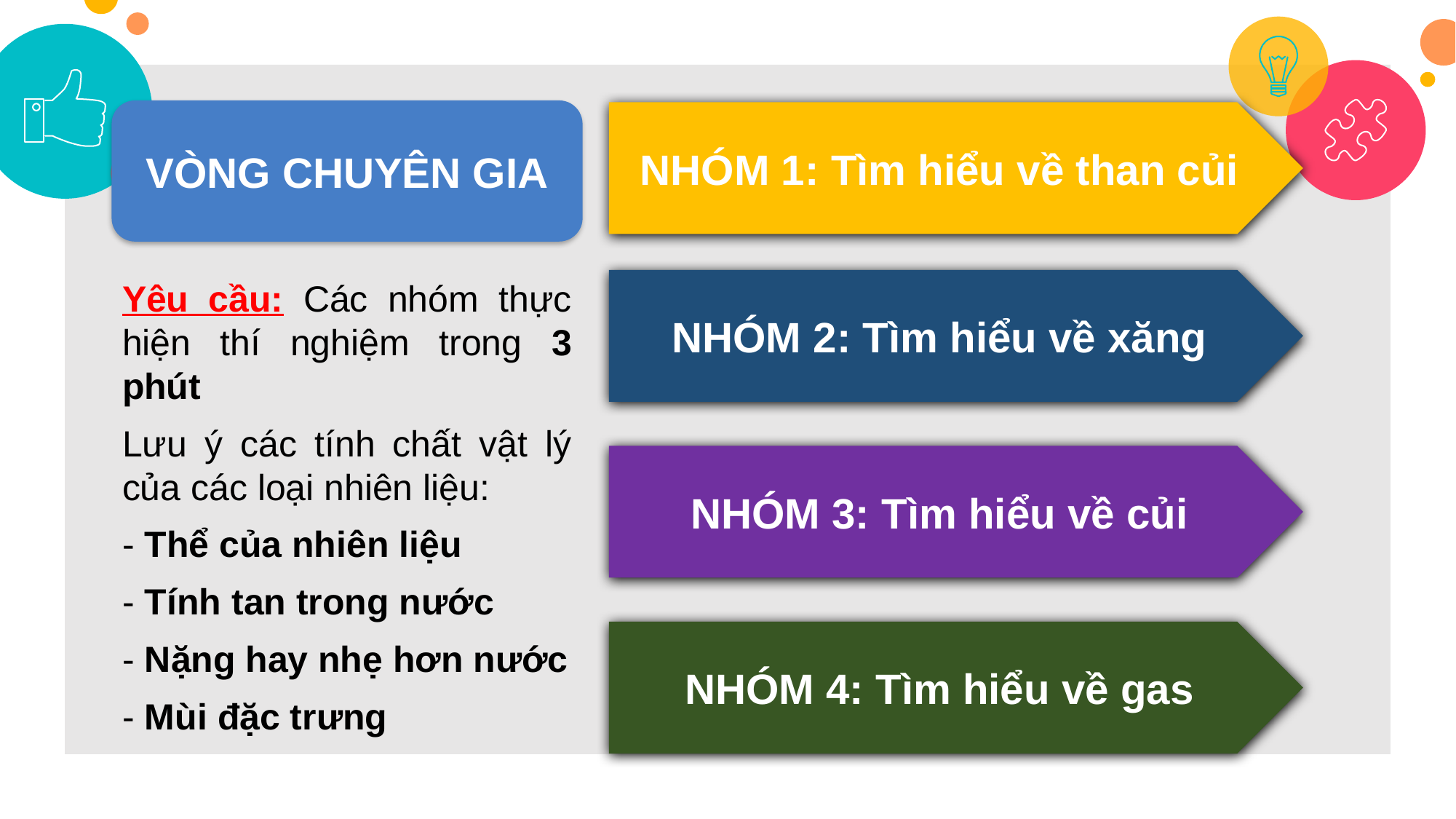

VÒNG CHUYÊN GIA
NHÓM 1: Tìm hiểu về than củi
Yêu cầu: Các nhóm thực hiện thí nghiệm trong 3 phút
Lưu ý các tính chất vật lý của các loại nhiên liệu:
- Thể của nhiên liệu
- Tính tan trong nước
- Nặng hay nhẹ hơn nước
- Mùi đặc trưng
NHÓM 2: Tìm hiểu về xăng
NHÓM 3: Tìm hiểu về củi
NHÓM 4: Tìm hiểu về gas